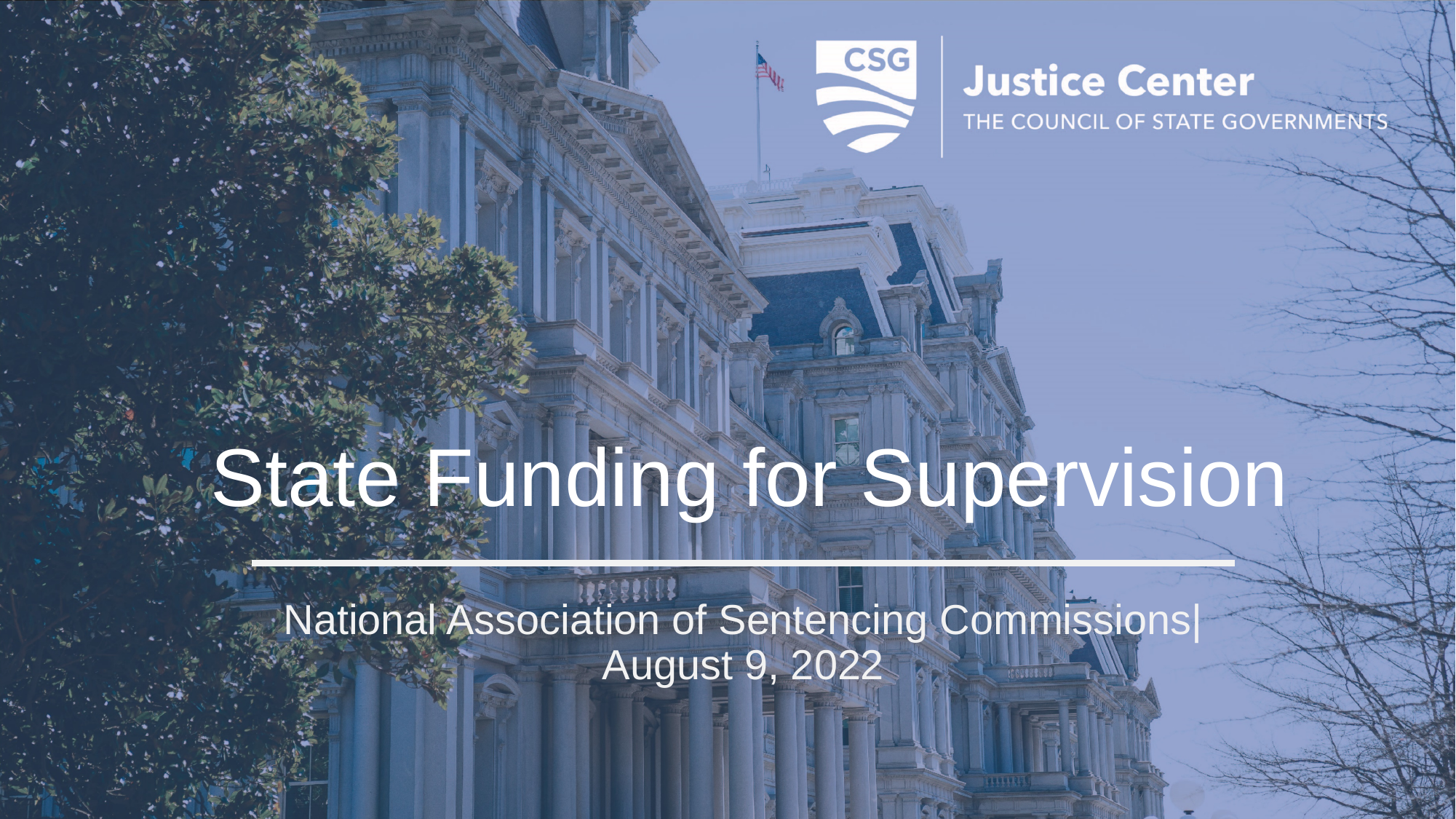

# State Funding for Supervision
National Association of Sentencing Commissions| August 9, 2022